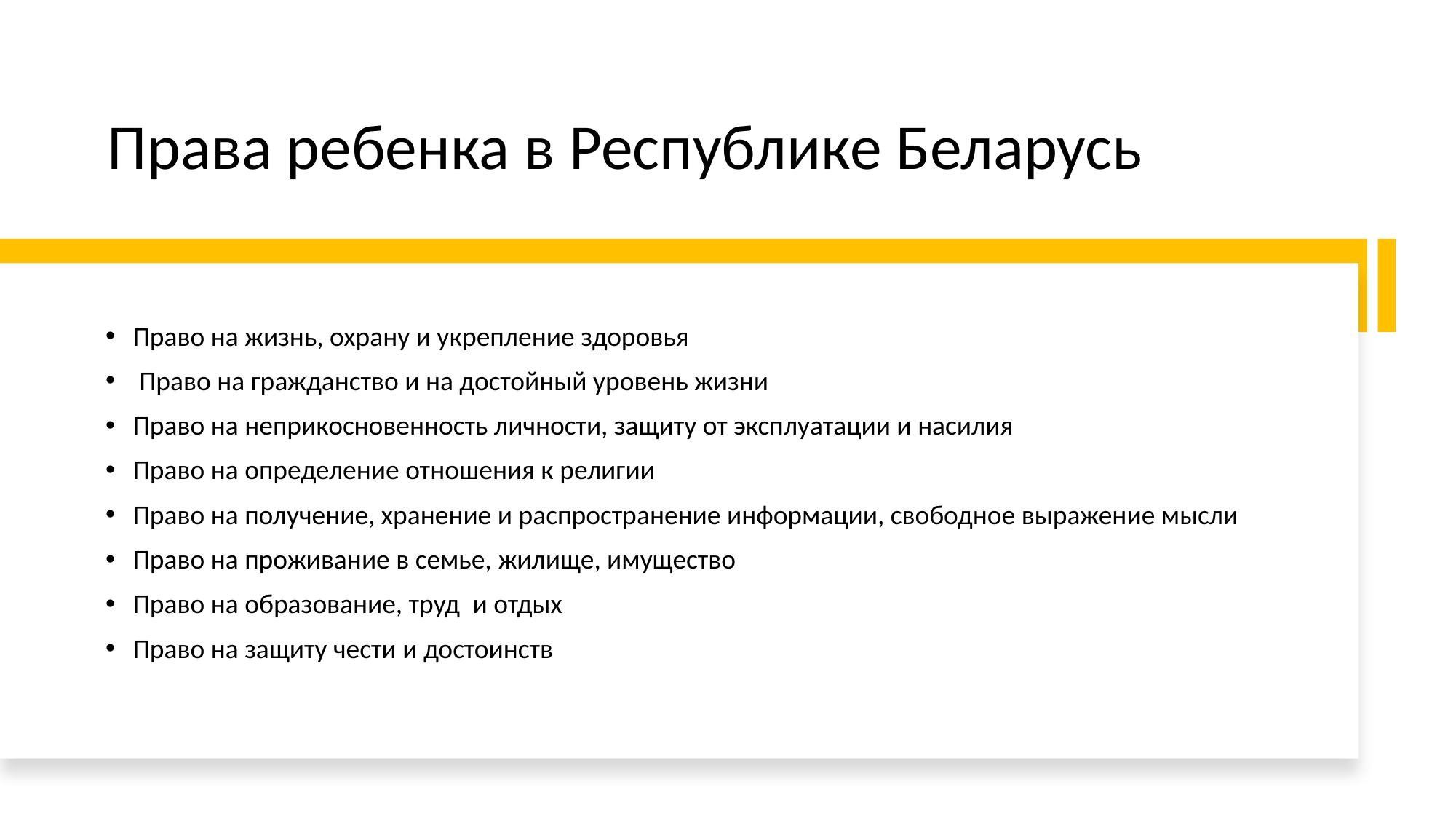

# Права ребенка в Республике Беларусь

Право на жизнь, охрану и укрепление здоровья
 Право на гражданство и на достойный уровень жизни
Право на неприкосновенность личности, защиту от эксплуатации и насилия
Право на определение отношения к религии
Право на получение, хранение и распространение информации, свободное выражение мысли
Право на проживание в семье, жилище, имущество
Право на образование, труд  и отдых
Право на защиту чести и достоинств